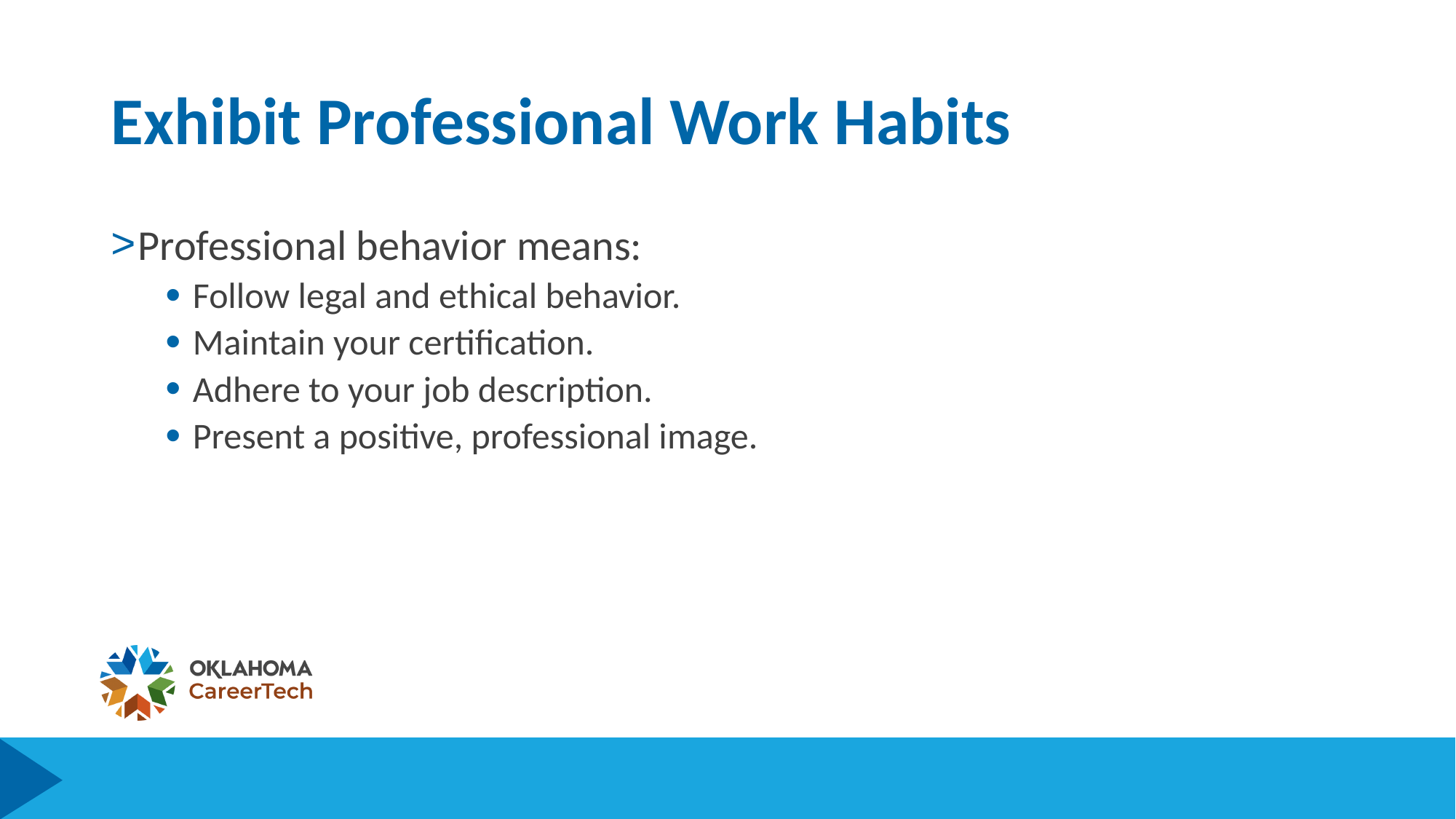

# Exhibit Professional Work Habits
Professional behavior means:
Follow legal and ethical behavior.
Maintain your certification.
Adhere to your job description.
Present a positive, professional image.